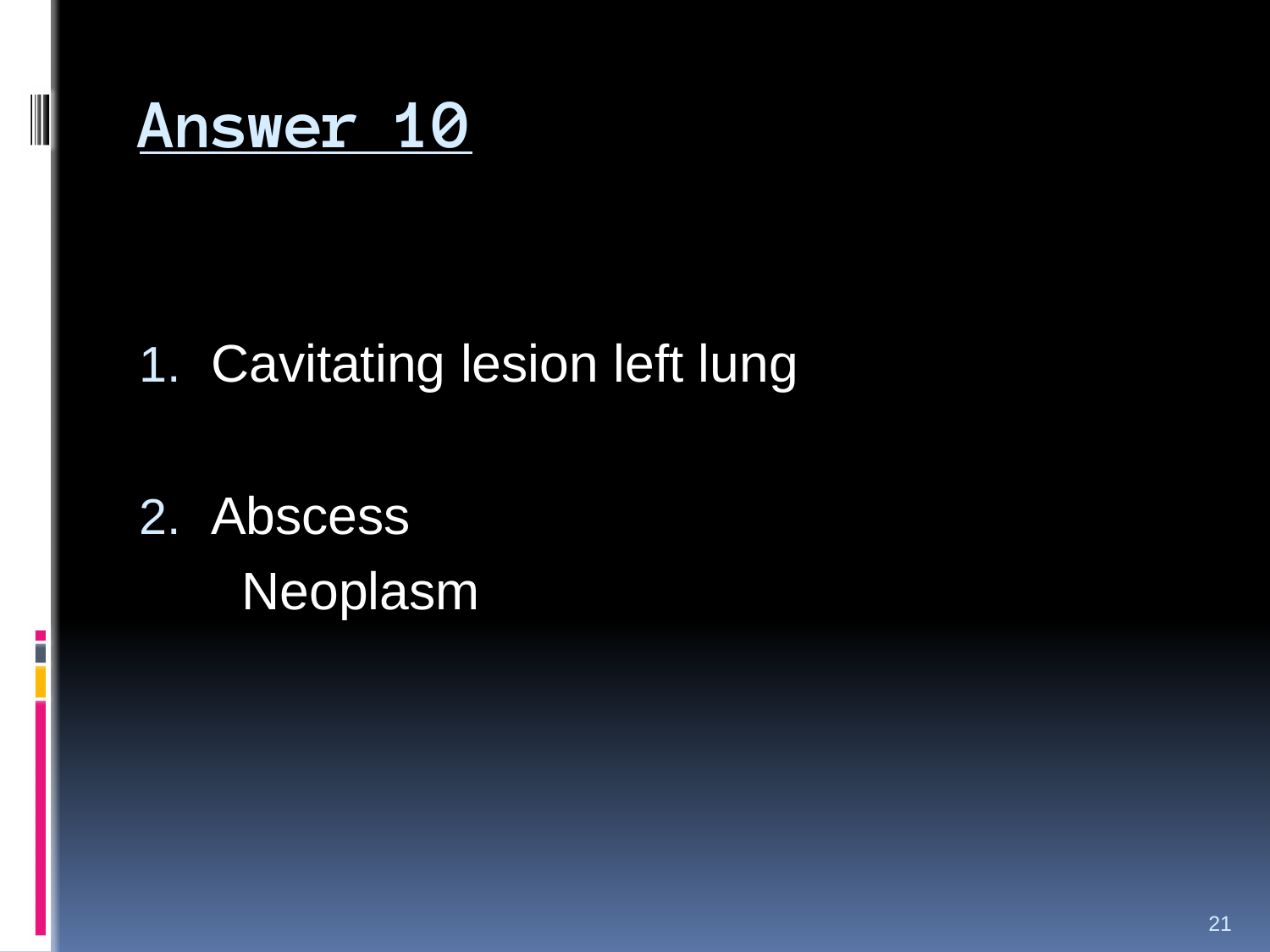

# Answer 10

Cavitating lesion left lung

Abscess
       Neoplasm

21